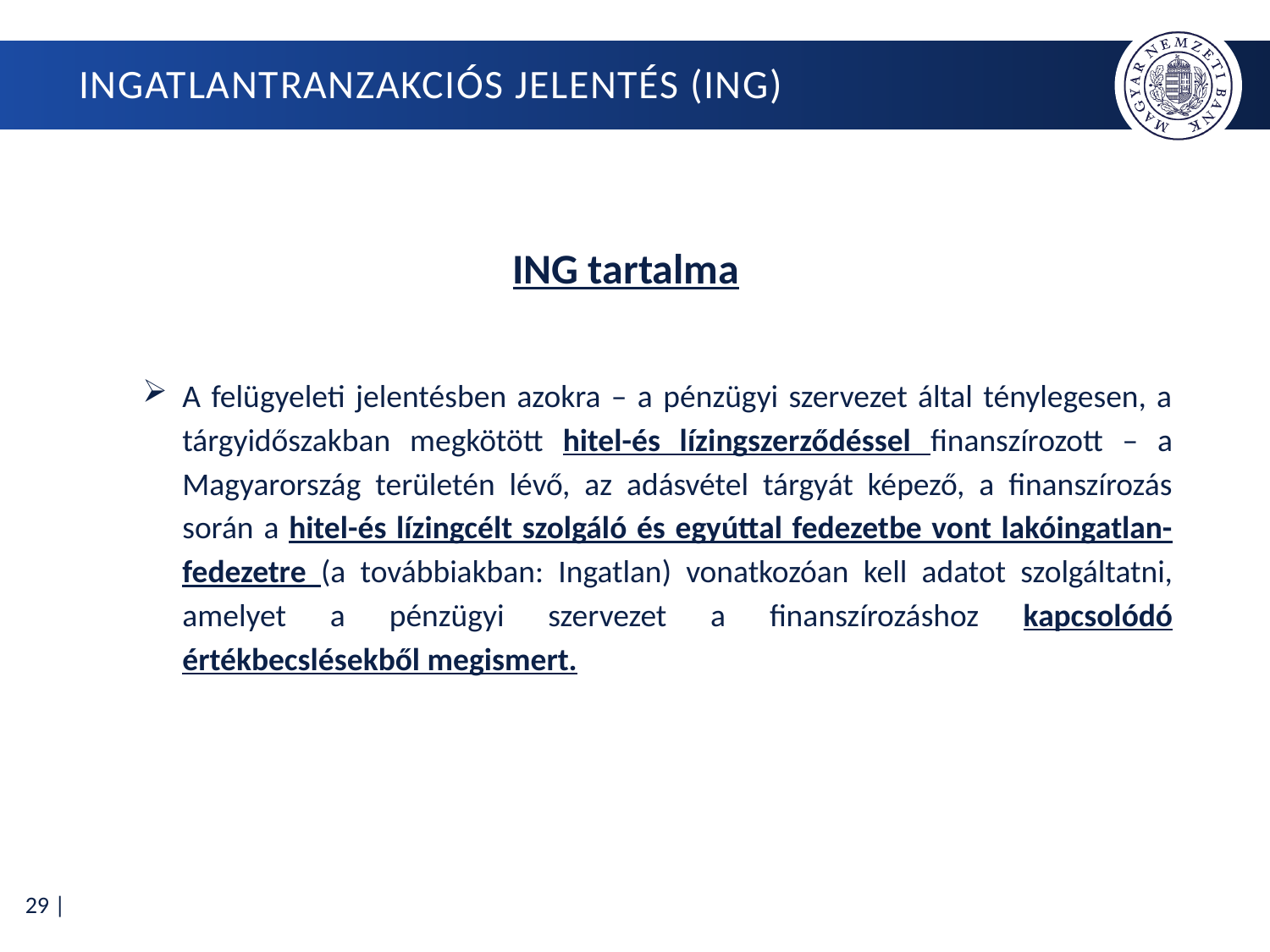

# INGATLANTRANZakciós jelentés (ING)
ING tartalma

A felügyeleti jelentésben azokra – a pénzügyi szervezet által ténylegesen, a tárgyidőszakban megkötött hitel-és lízingszerződéssel finanszírozott – a Magyarország területén lévő, az adásvétel tárgyát képező, a finanszírozás során a hitel-és lízingcélt szolgáló és egyúttal fedezetbe vont lakóingatlan-fedezetre (a továbbiakban: Ingatlan) vonatkozóan kell adatot szolgáltatni, amelyet a pénzügyi szervezet a finanszírozáshoz kapcsolódó értékbecslésekből megismert.